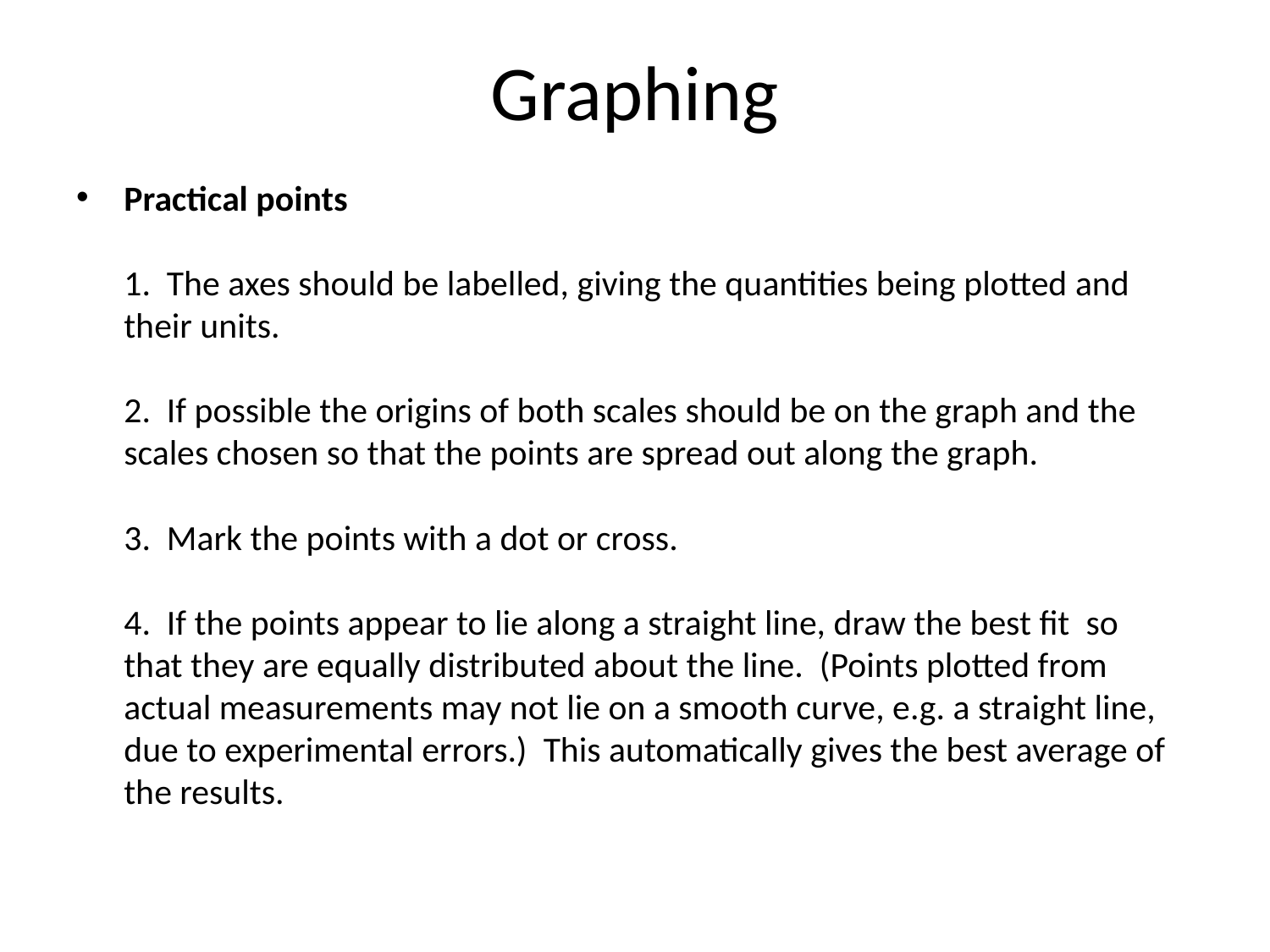

# Graphing
Practical points
1.  The axes should be labelled, giving the quantities being plotted and their units.
2.  If possible the origins of both scales should be on the graph and the scales chosen so that the points are spread out along the graph.
3.  Mark the points with a dot or cross.
4.  If the points appear to lie along a straight line, draw the best fit  so that they are equally distributed about the line.  (Points plotted from actual measurements may not lie on a smooth curve, e.g. a straight line, due to experimental errors.)  This automatically gives the best average of the results.